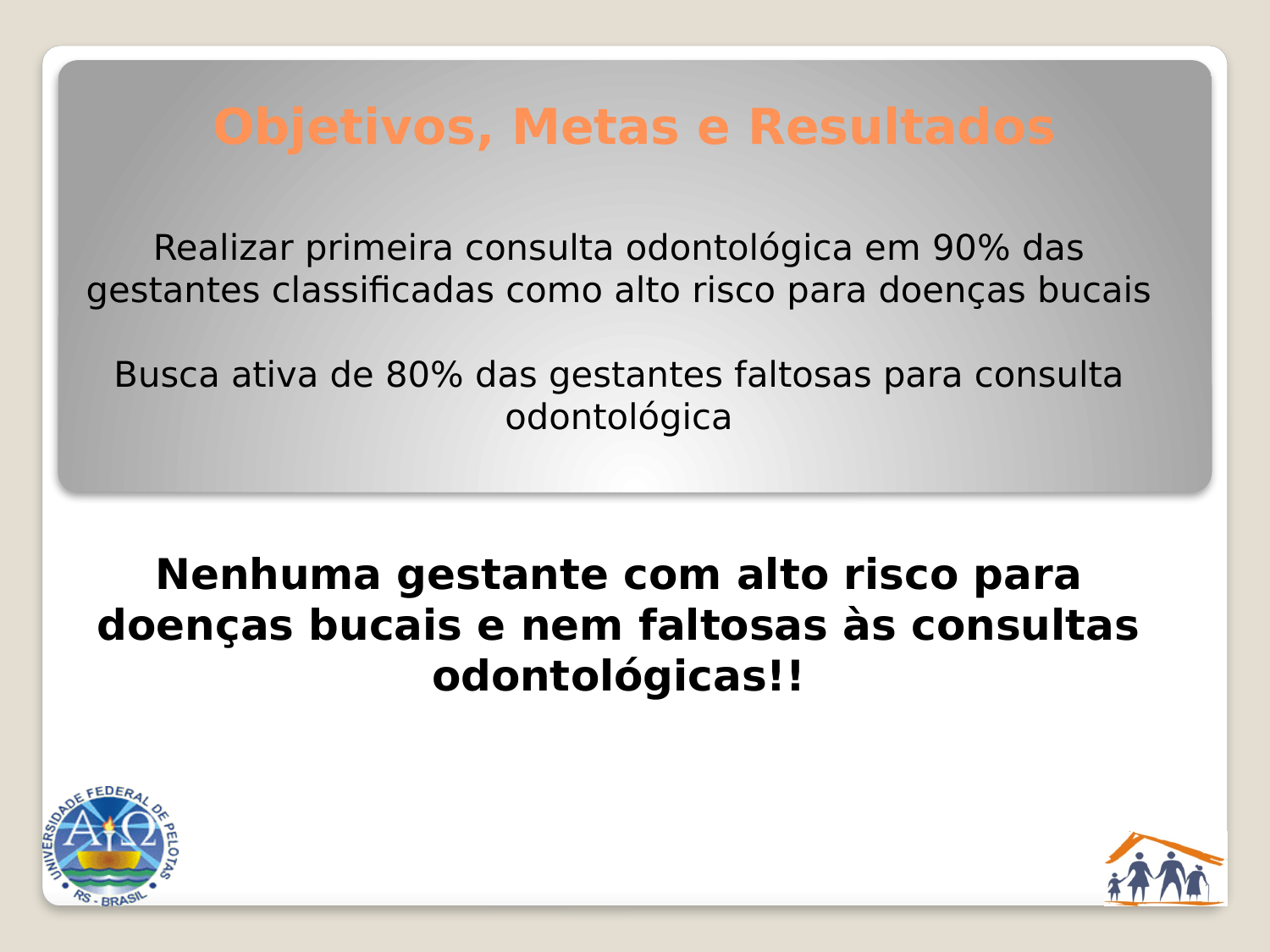

# Objetivos, Metas e Resultados

Realizar primeira consulta odontológica em 90% das gestantes classificadas como alto risco para doenças bucais

Busca ativa de 80% das gestantes faltosas para consulta odontológica

Nenhuma gestante com alto risco para doenças bucais e nem faltosas às consultas odontológicas!!